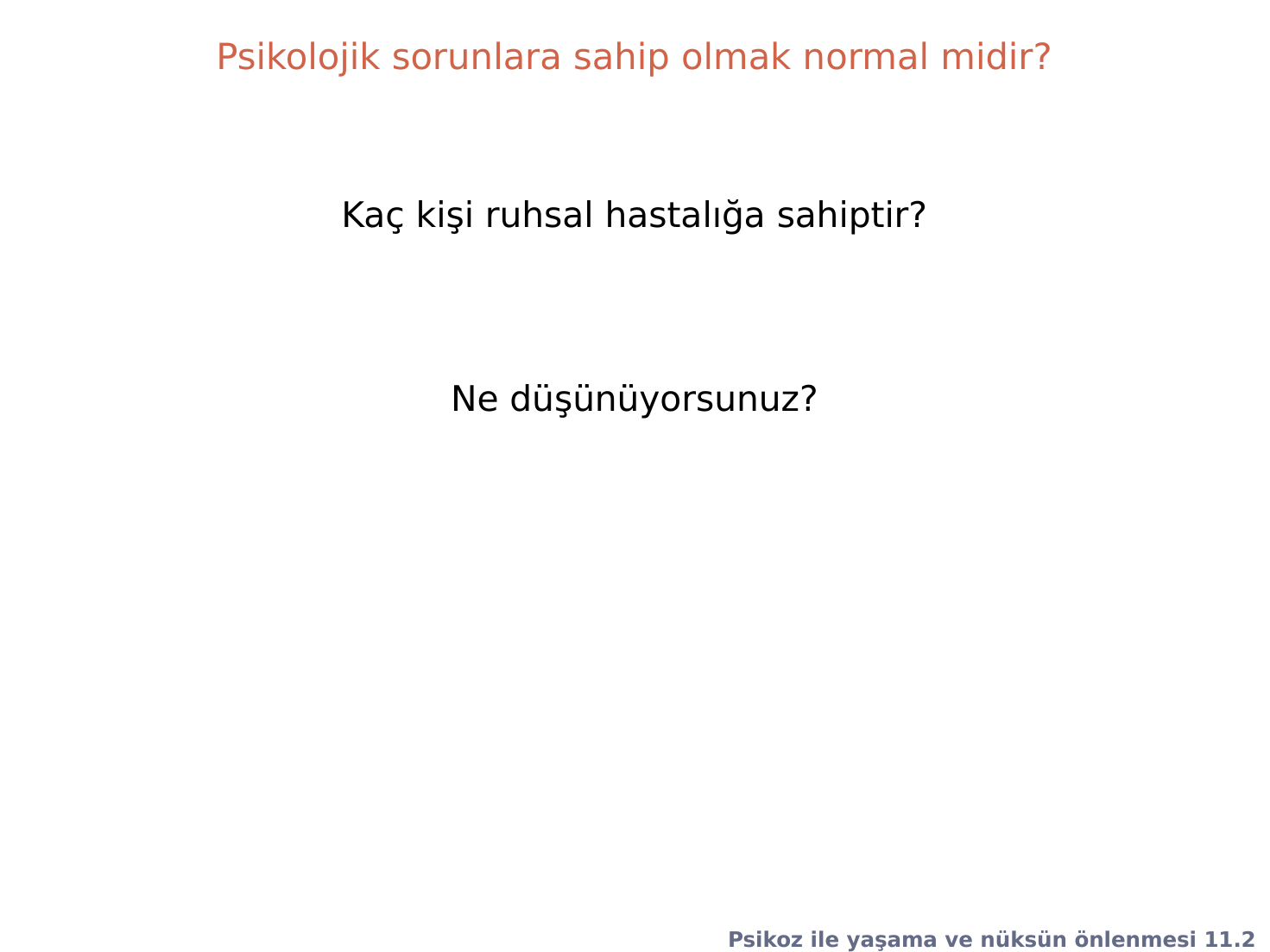

# Psikolojik sorunlara sahip olmak normal midir?
Kaç kişi ruhsal hastalığa sahiptir?

Ne düşünüyorsunuz?
Psikoz ile yaşama ve nüksün önlenmesi 11.2